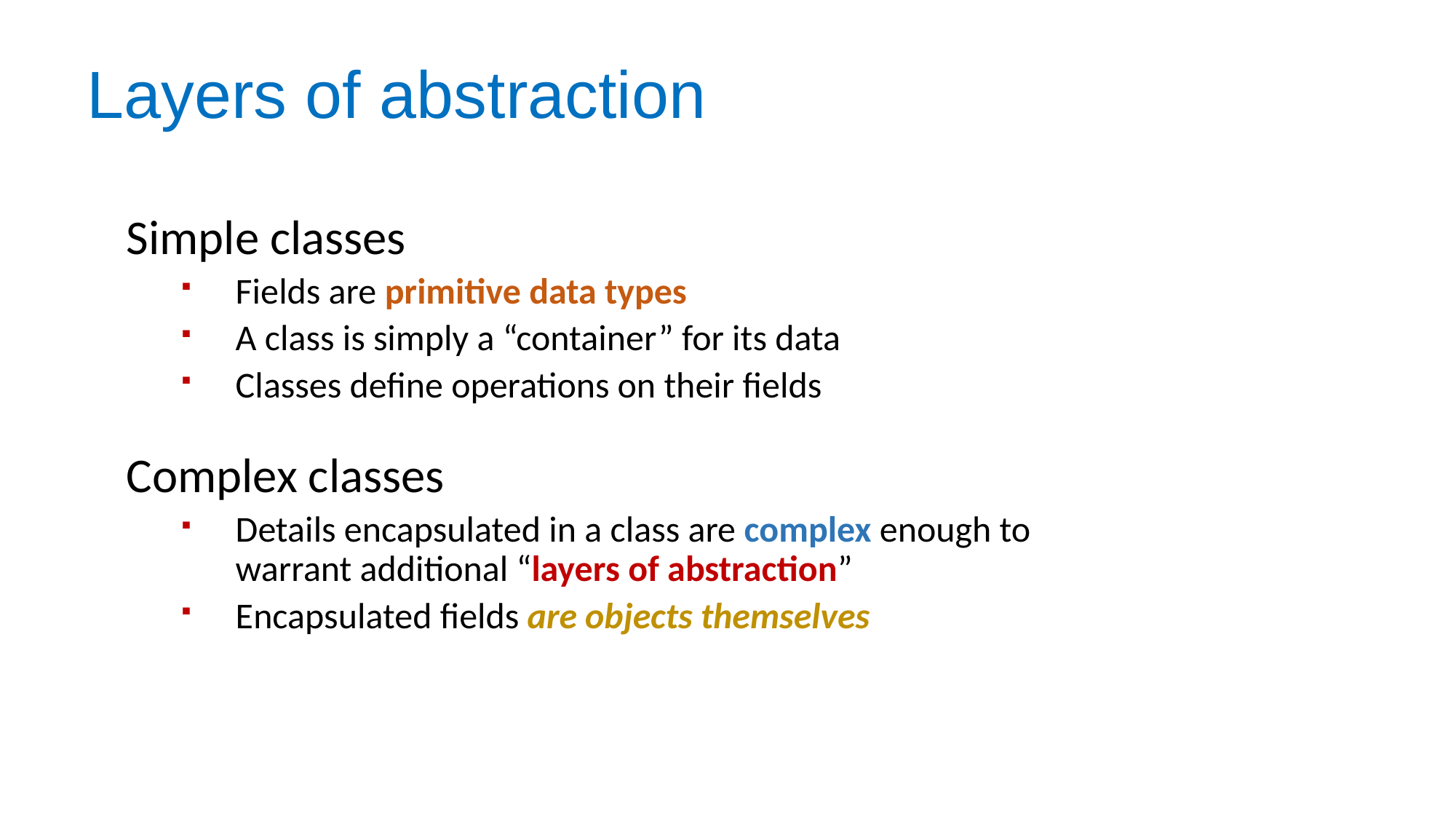

# Layers of abstraction
Simple classes
Fields are primitive data types
A class is simply a “container” for its data
Classes define operations on their fields
Complex classes
Details encapsulated in a class are complex enough to warrant additional “layers of abstraction”
Encapsulated fields are objects themselves